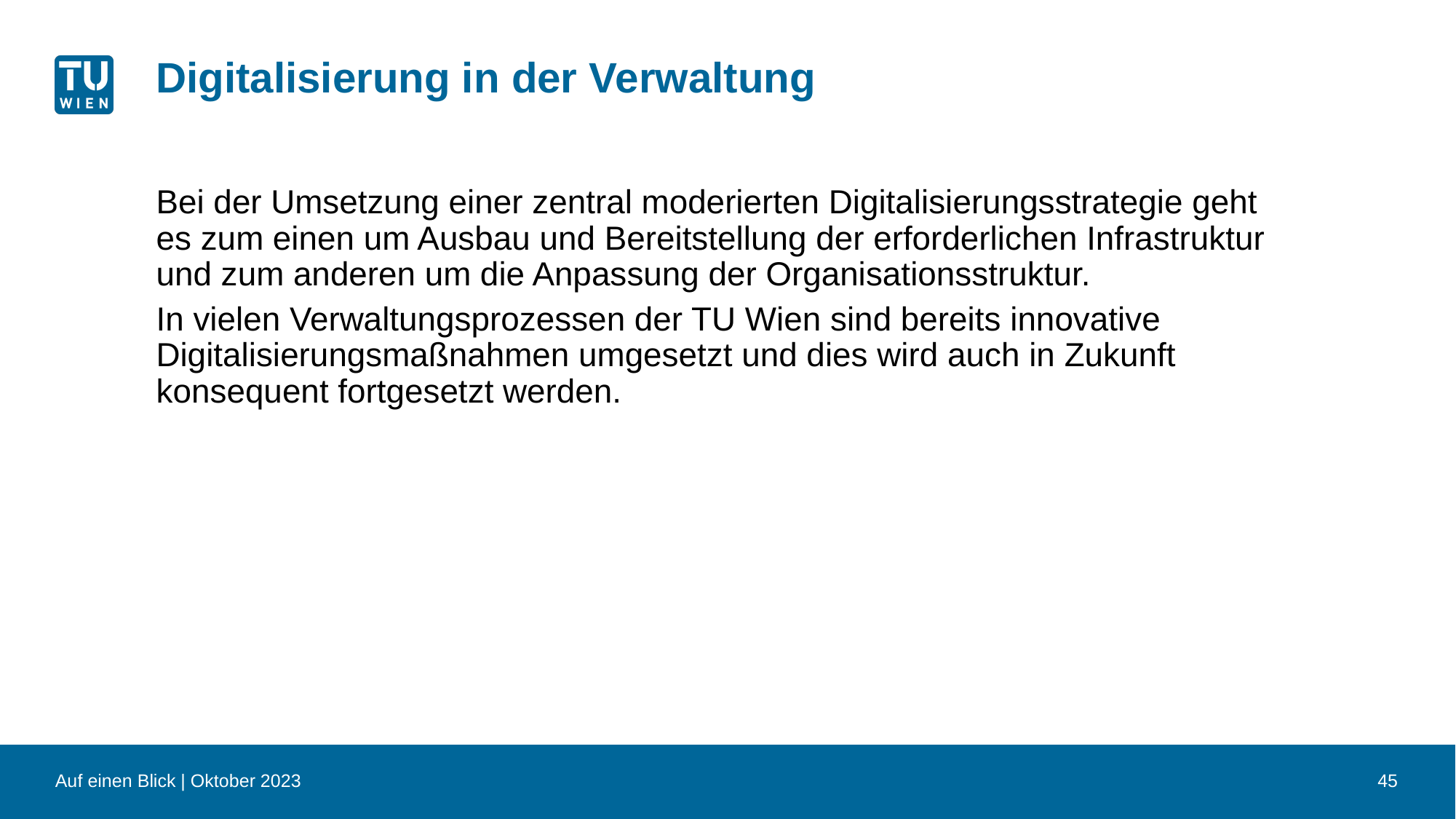

# Digitalisierung in der Verwaltung
Bei der Umsetzung einer zentral moderierten Digitalisierungsstrategie geht es zum einen um Ausbau und Bereitstellung der erforderlichen Infrastruktur und zum anderen um die Anpassung der Organisationsstruktur.
In vielen Verwaltungsprozessen der TU Wien sind bereits innovative Digitalisierungsmaßnahmen umgesetzt und dies wird auch in Zukunft konsequent fortgesetzt werden.
Auf einen Blick | Oktober 2023
45